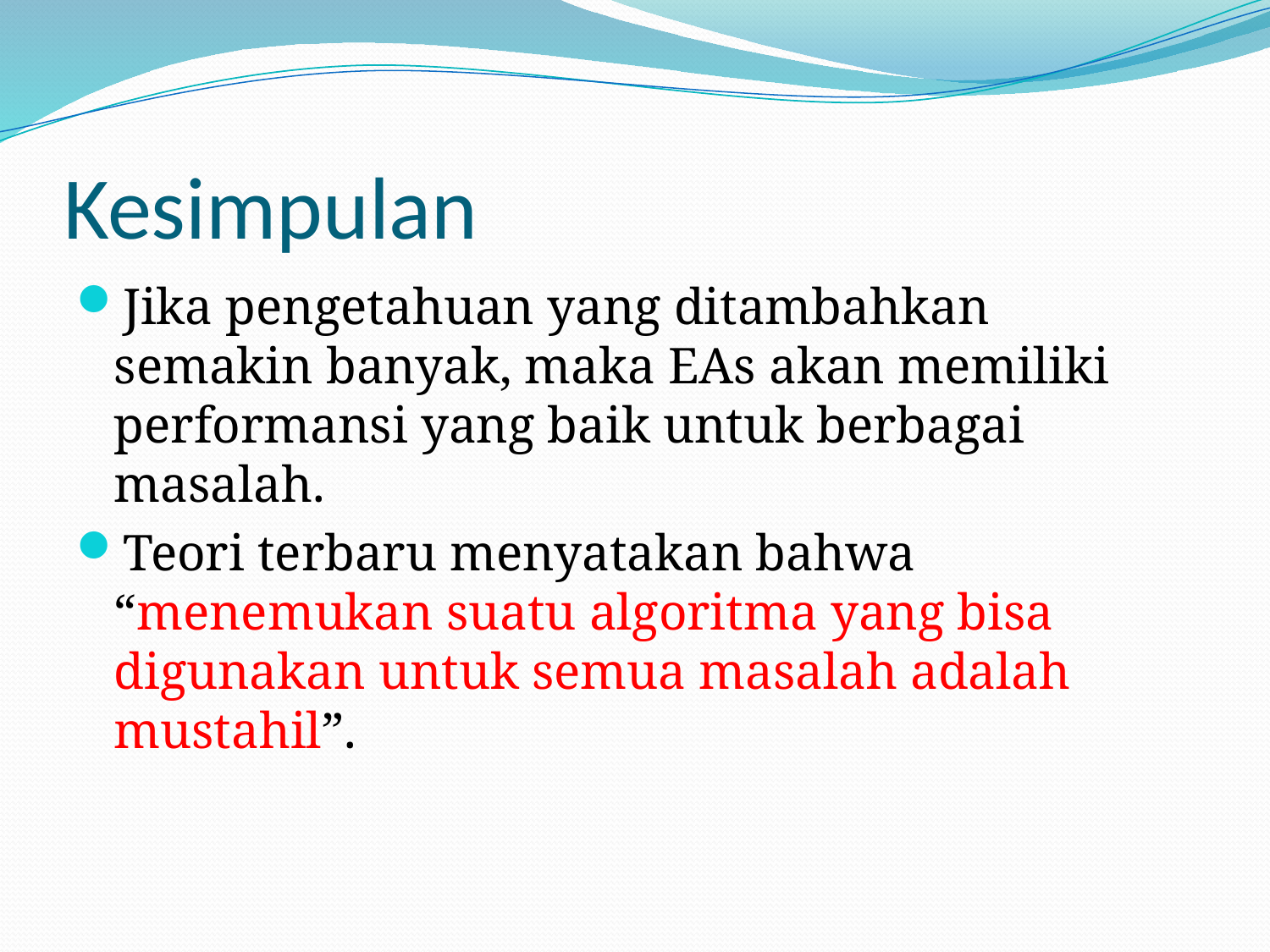

# Kesimpulan
Jika pengetahuan yang ditambahkan semakin banyak, maka EAs akan memiliki performansi yang baik untuk berbagai masalah.
Teori terbaru menyatakan bahwa “menemukan suatu algoritma yang bisa digunakan untuk semua masalah adalah mustahil”.